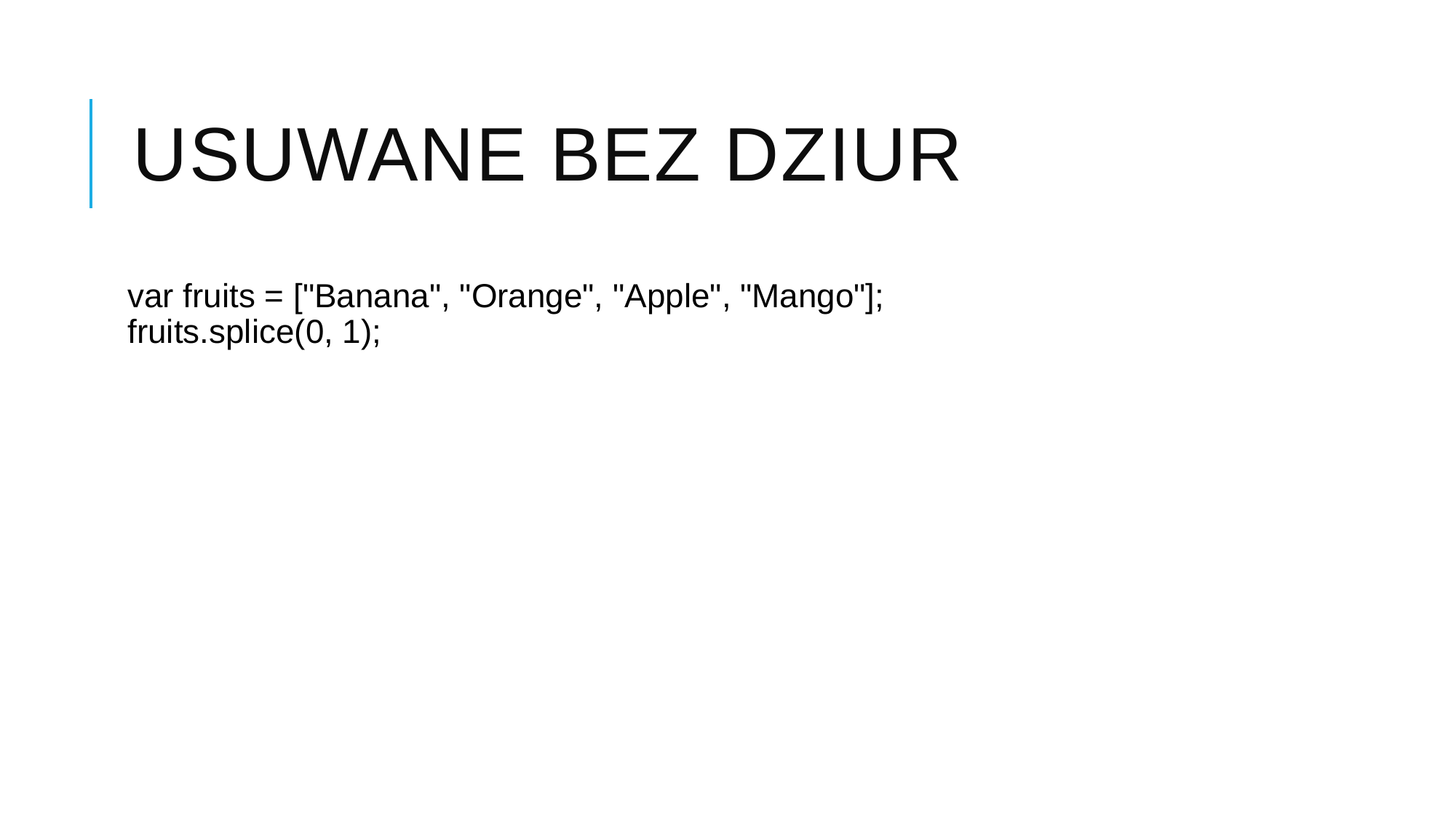

# Usuwane bez dziur
var fruits = ["Banana", "Orange", "Apple", "Mango"];
fruits.splice(0, 1);